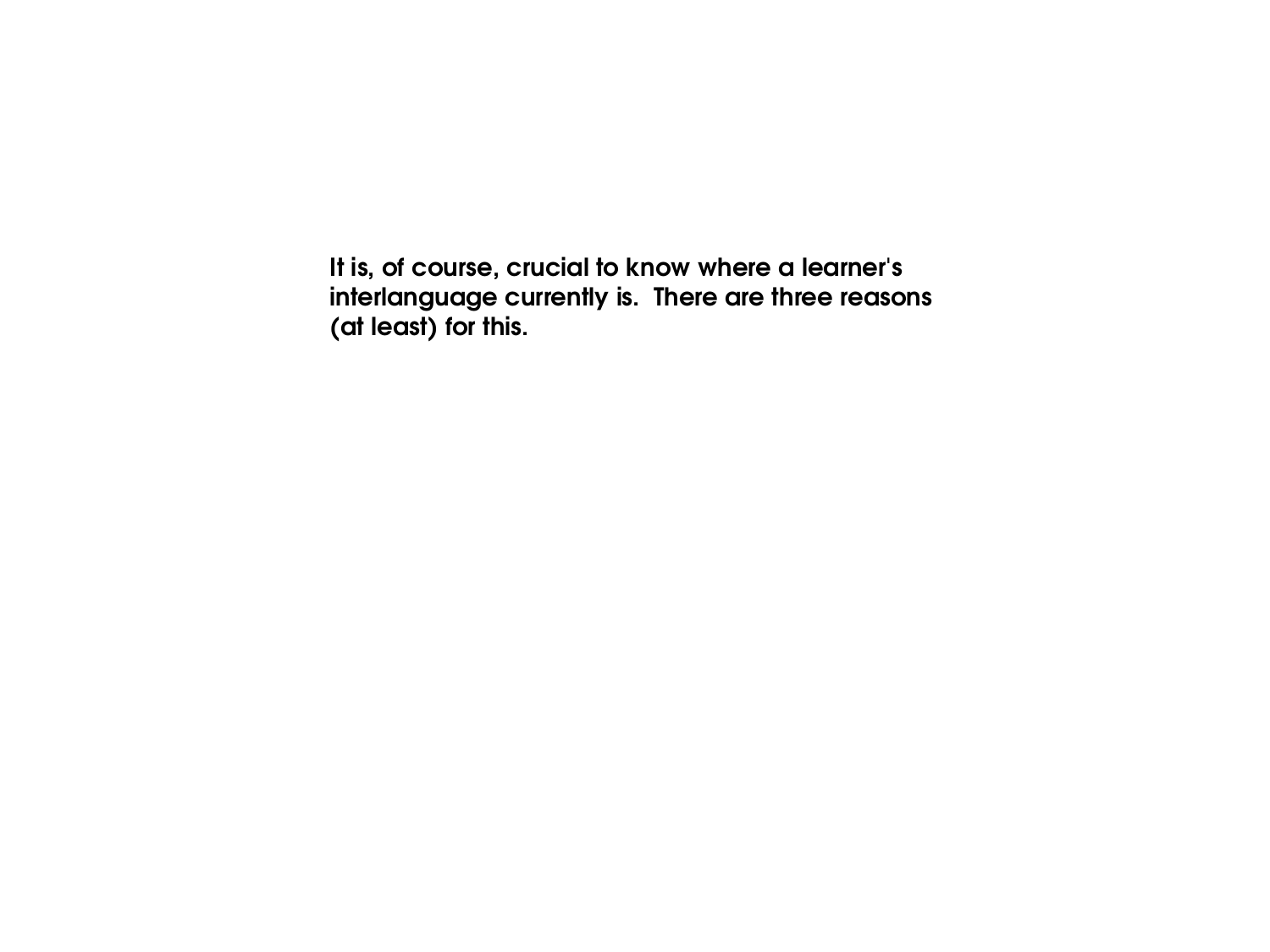

It is, of course, crucial to know where a learner's interlanguage currently is.  There are three reasons (at least) for this.